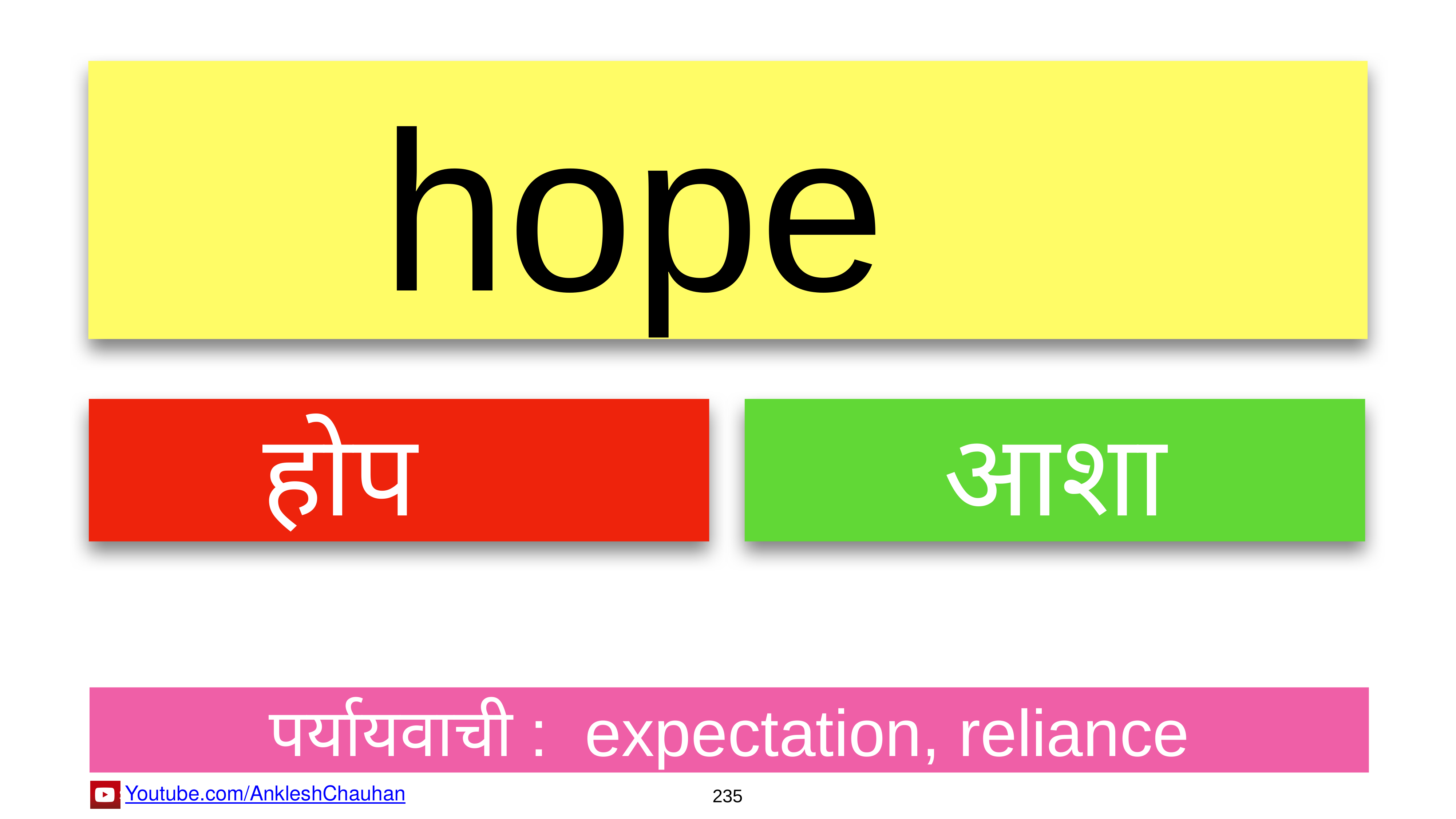

hope
होप
आशा
पर्यायवाची :  expectation, reliance
235